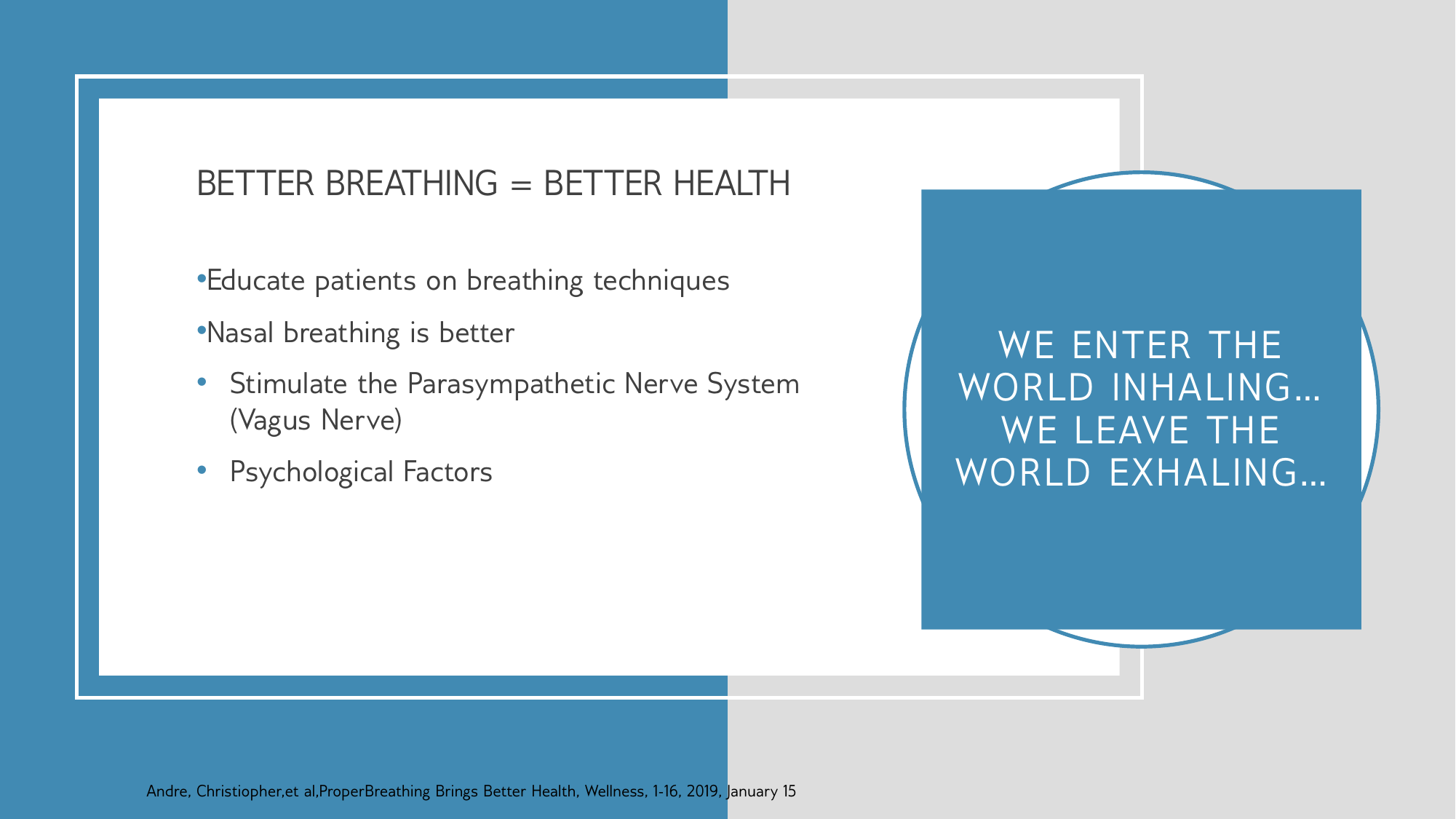

BETTER BREATHING = BETTER HEALTH

Educate patients on breathing techniques
Nasal breathing is better
Stimulate the Parasympathetic Nerve System (Vagus Nerve)
Psychological Factors

# We enter the World Inhaling… We leave the world Exhaling…
Andre, Christiopher,et al,ProperBreathing Brings Better Health, Wellness, 1-16, 2019, January 15